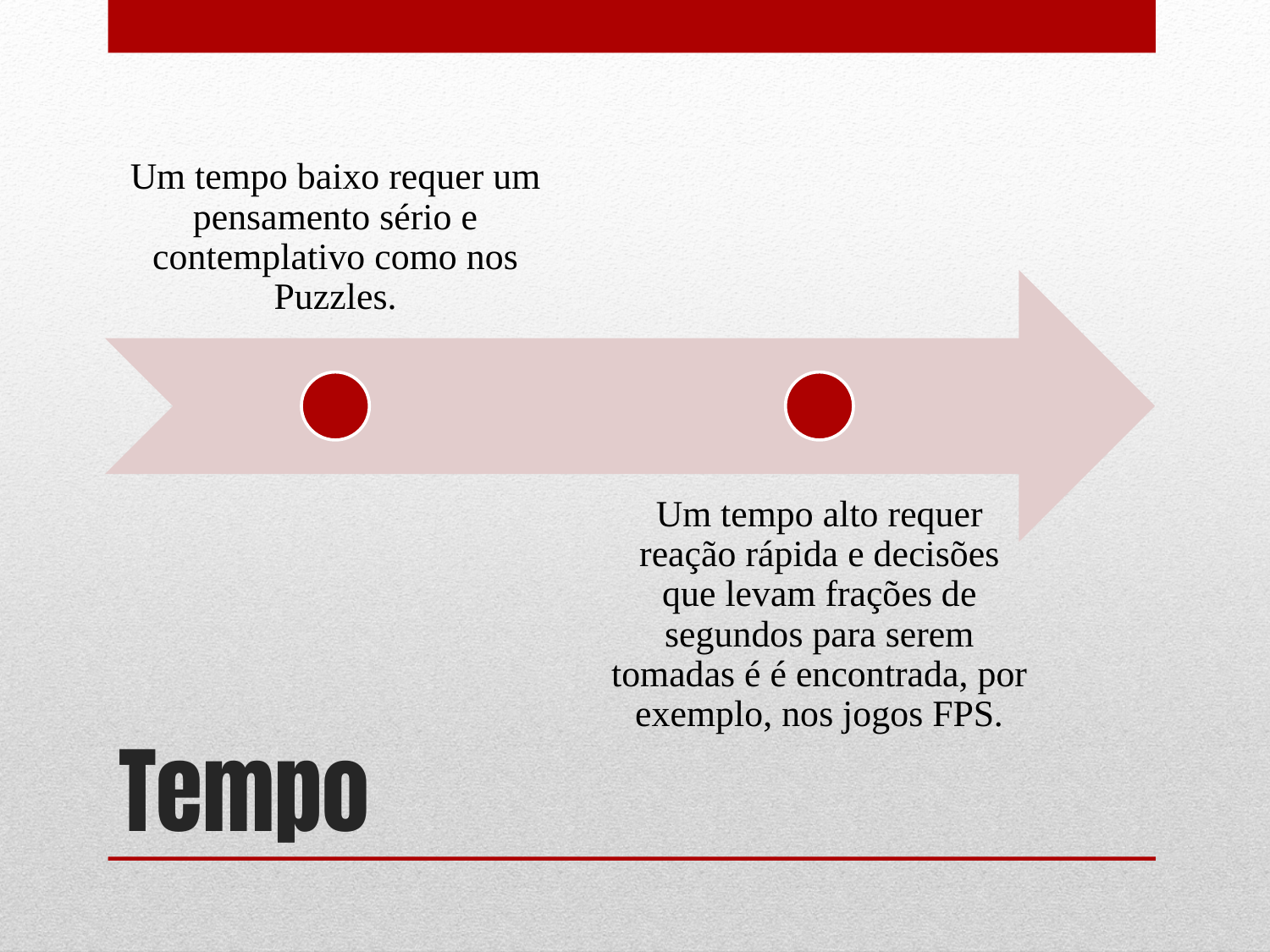

Um tempo baixo requer um pensamento sério e contemplativo como nos Puzzles.
Um tempo alto requer reação rápida e decisões que levam frações de segundos para serem tomadas é é encontrada, por exemplo, nos jogos FPS.
# Tempo